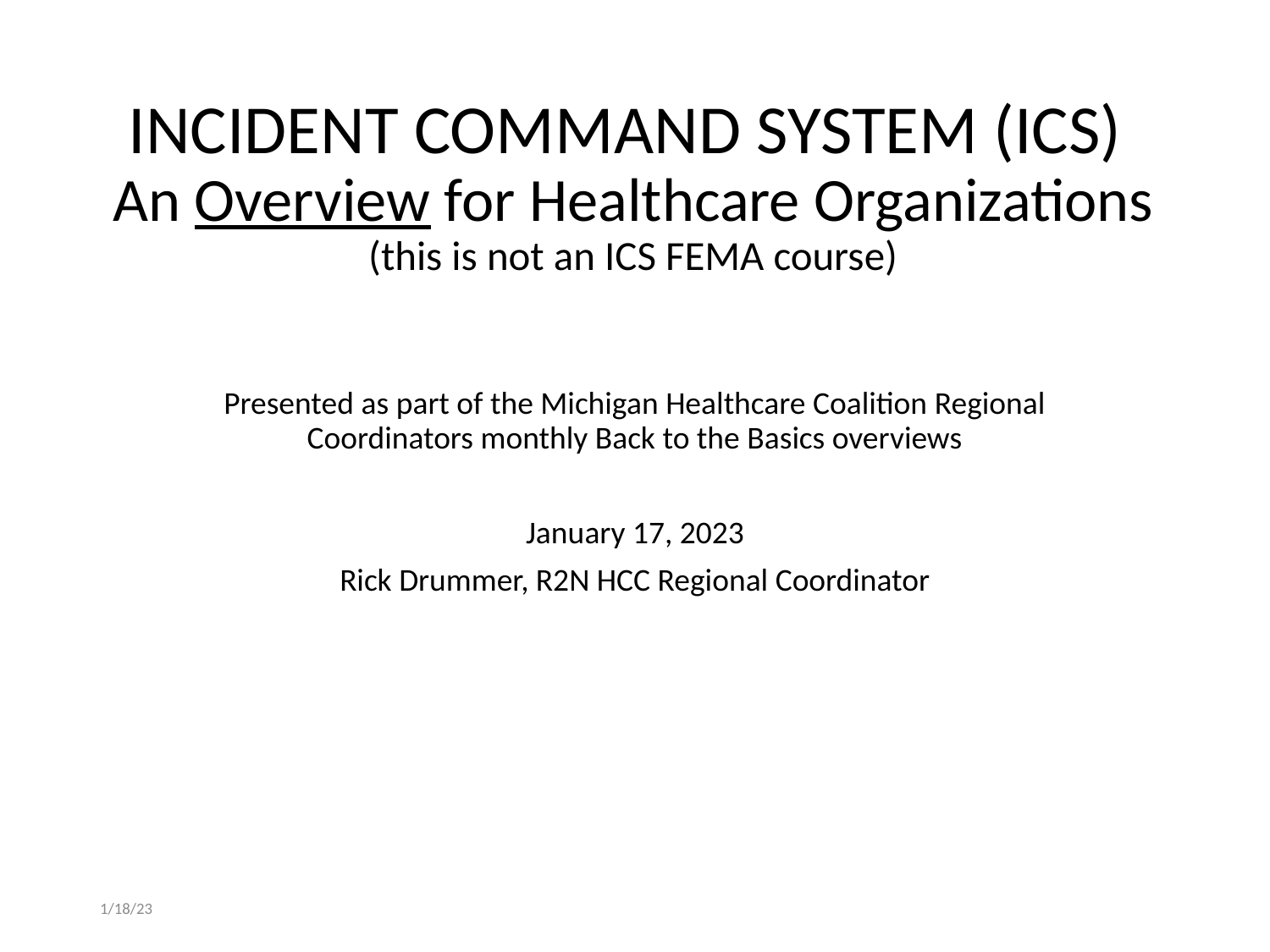

# INCIDENT COMMAND SYSTEM (ICS) An Overview for Healthcare Organizations (this is not an ICS FEMA course)
Presented as part of the Michigan Healthcare Coalition Regional Coordinators monthly Back to the Basics overviews

January 17, 2023
Rick Drummer, R2N HCC Regional Coordinator
1/18/23
Incident Command Overview
1